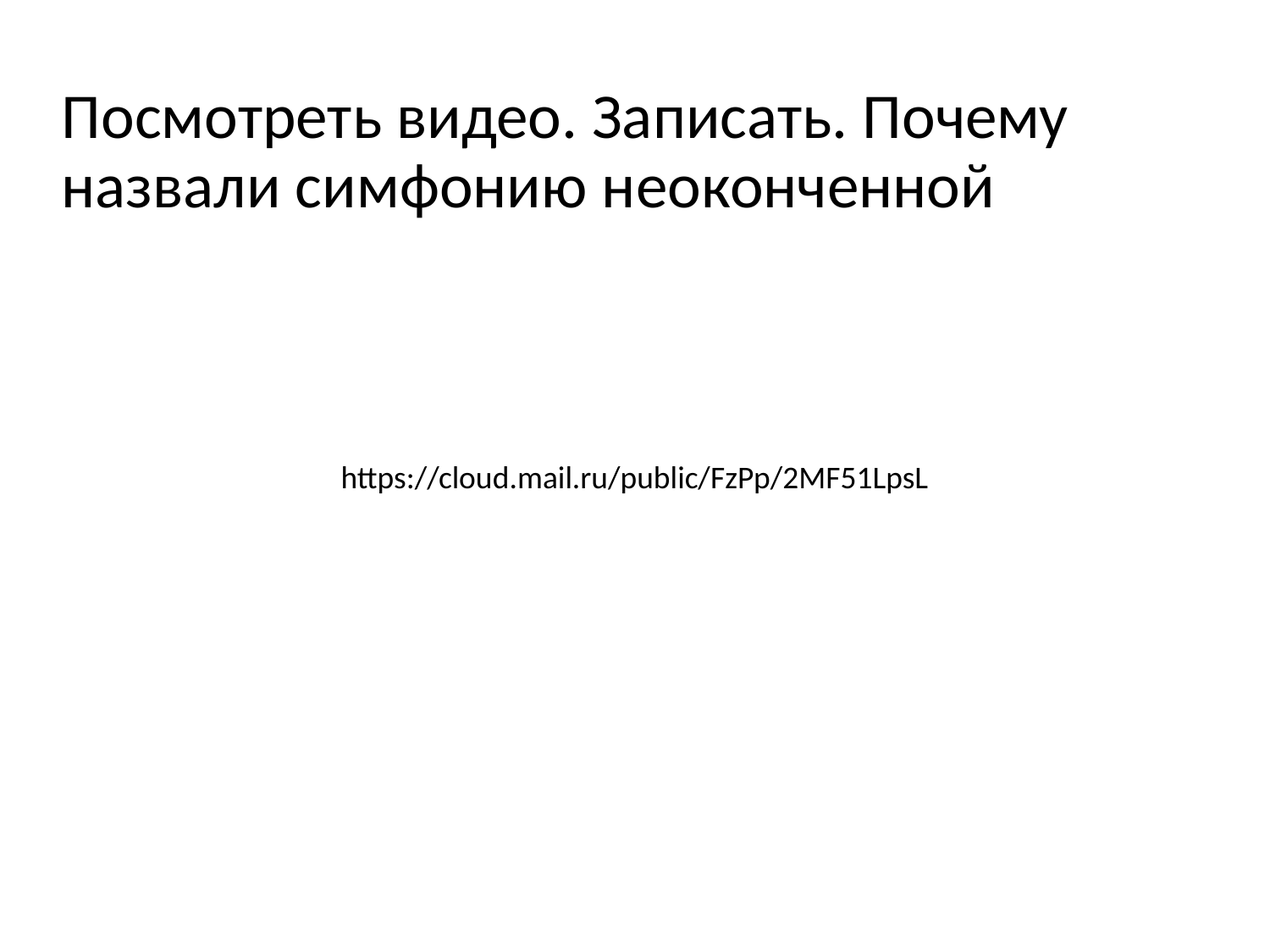

# Посмотреть видео. Записать. Почему назвали симфонию неоконченной
https://cloud.mail.ru/public/FzPp/2MF51LpsL